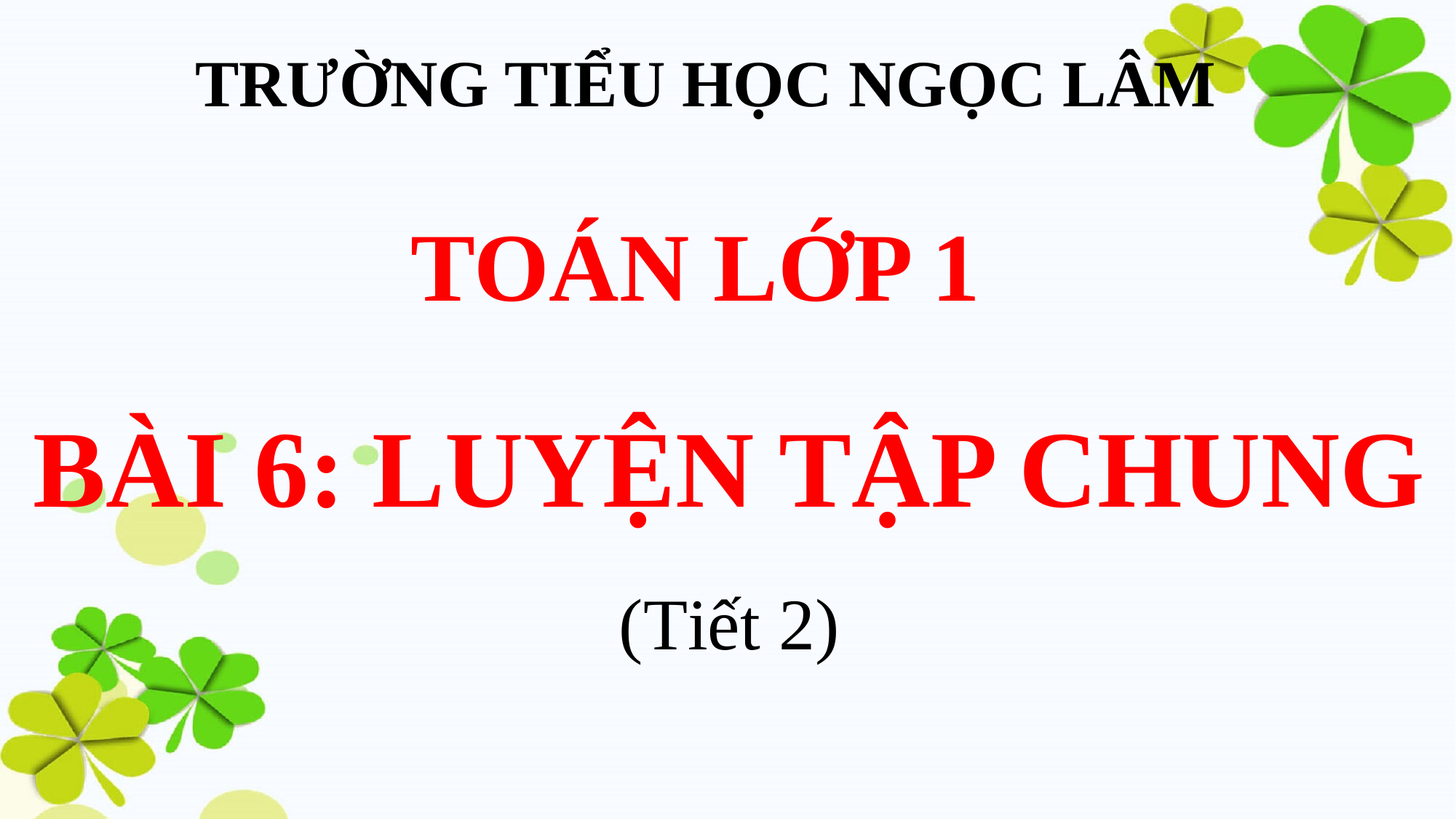

TRƯỜNG TIỂU HỌC NGỌC LÂM
# TOÁN LỚP 1
BÀI 6: LUYỆN TẬP CHUNG
(Tiết 2)